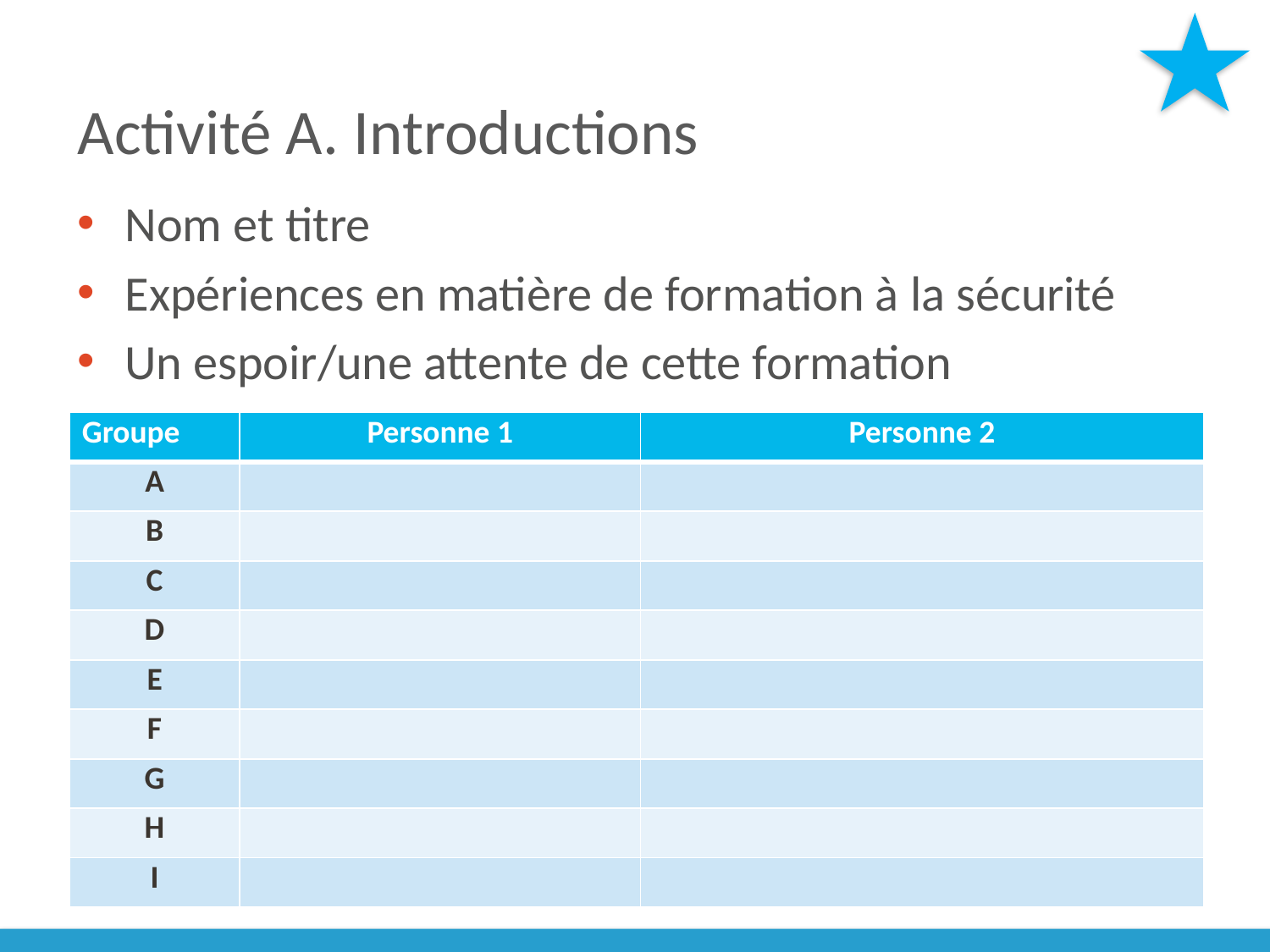

# Activité A. Introductions
Nom et titre
Expériences en matière de formation à la sécurité
Un espoir/une attente de cette formation

| Groupe | Personne 1 | Personne 2 |
| --- | --- | --- |
| A |  |  |
| B |  |  |
| C |  |  |
| D |  |  |
| E |  |  |
| F |  |  |
| G |  |  |
| H |  |  |
| I |  |  |